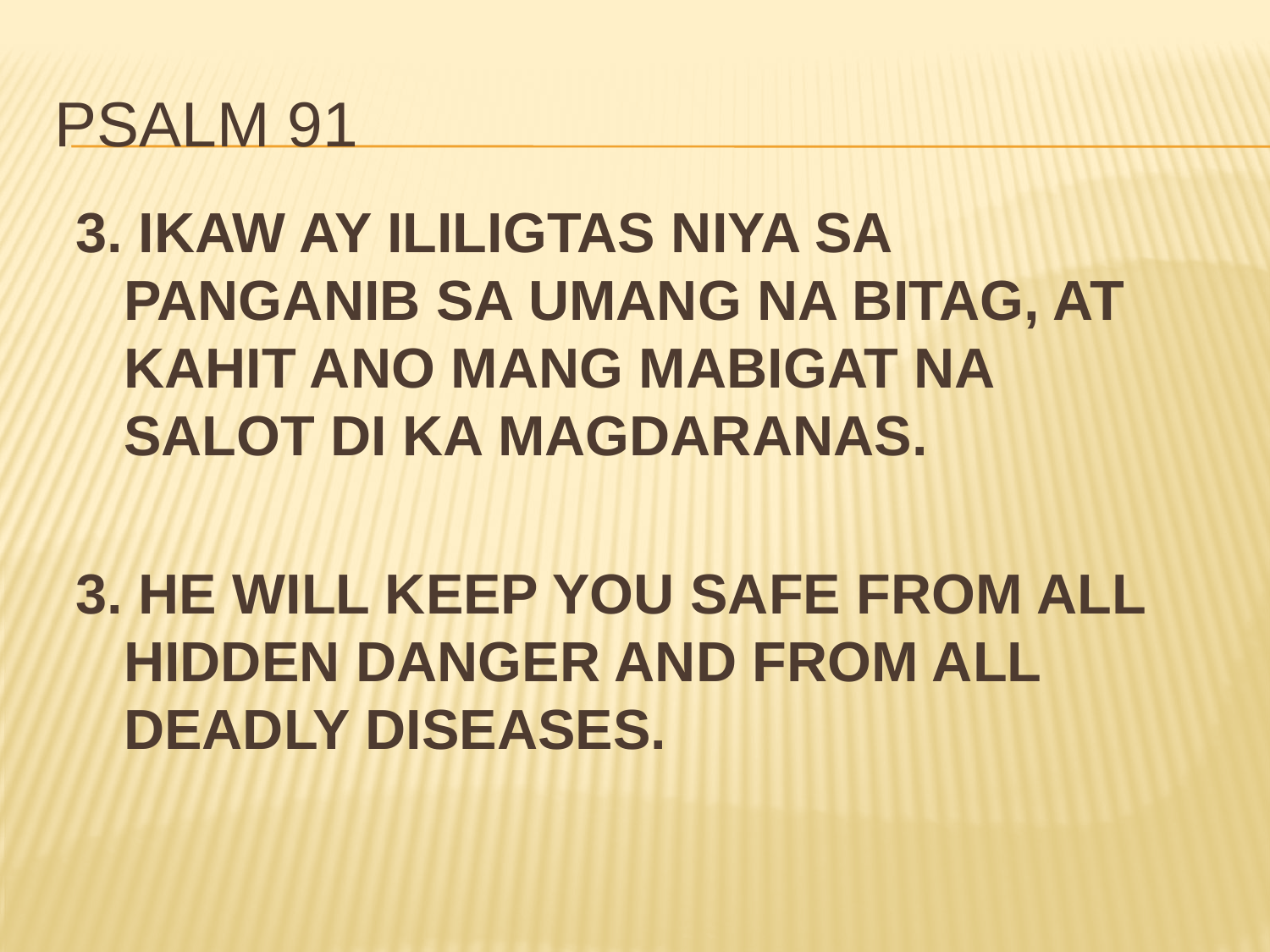

# Psalm 91
3. IKAW AY ILILIGTAS NIYA SA PANGANIB SA UMANG NA BITAG, AT KAHIT ANO MANG MABIGAT NA SALOT DI KA MAGDARANAS.

3. HE WILL KEEP YOU SAFE FROM ALL HIDDEN DANGER AND FROM ALL DEADLY DISEASES.